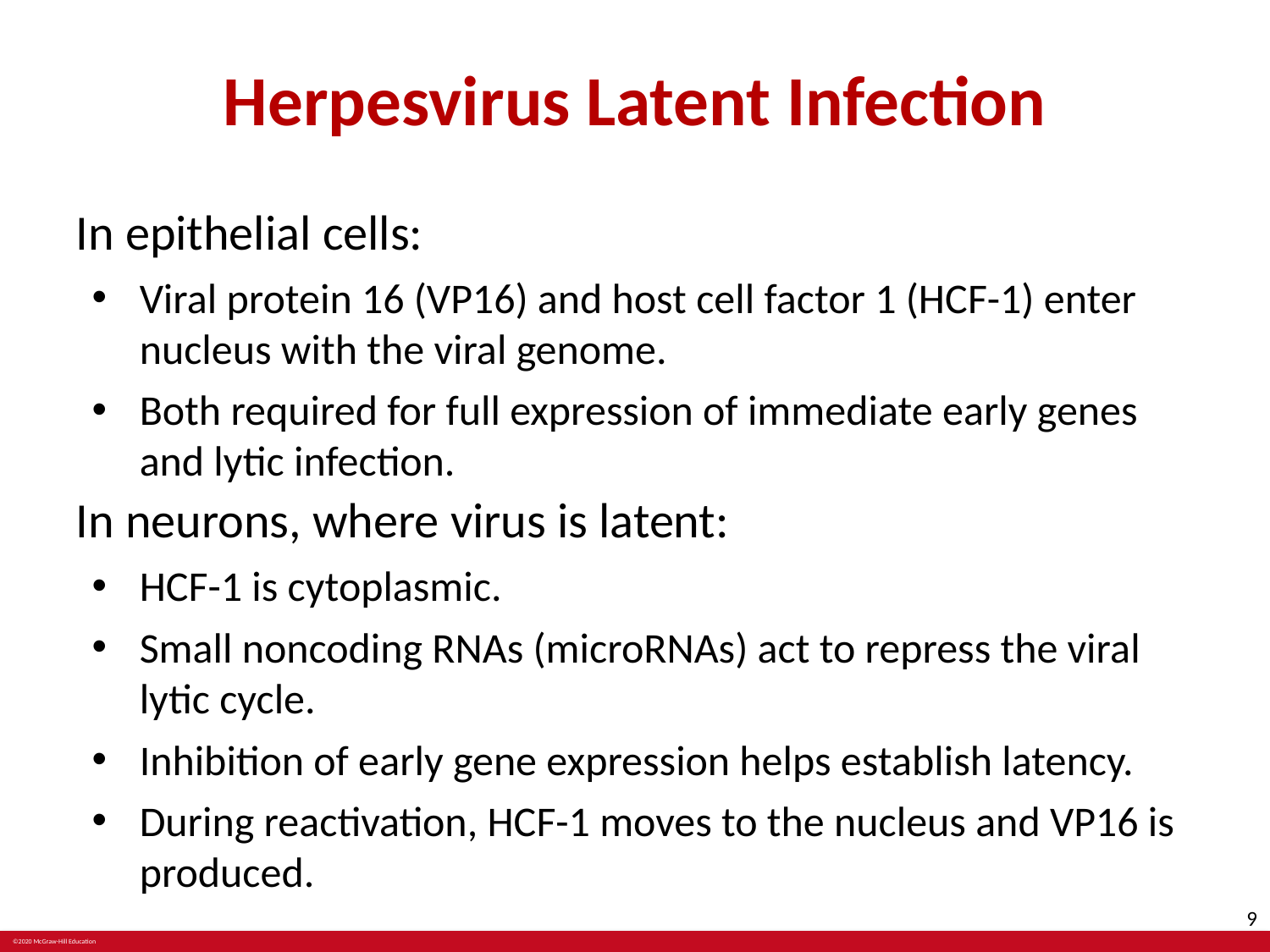

# Herpesvirus Latent Infection
In epithelial cells:
Viral protein 16 (VP16) and host cell factor 1 (HCF-1) enter nucleus with the viral genome.
Both required for full expression of immediate early genes and lytic infection.
In neurons, where virus is latent:
HCF-1 is cytoplasmic.
Small noncoding RNAs (microRNAs) act to repress the viral lytic cycle.
Inhibition of early gene expression helps establish latency.
During reactivation, HCF-1 moves to the nucleus and VP16 is produced.